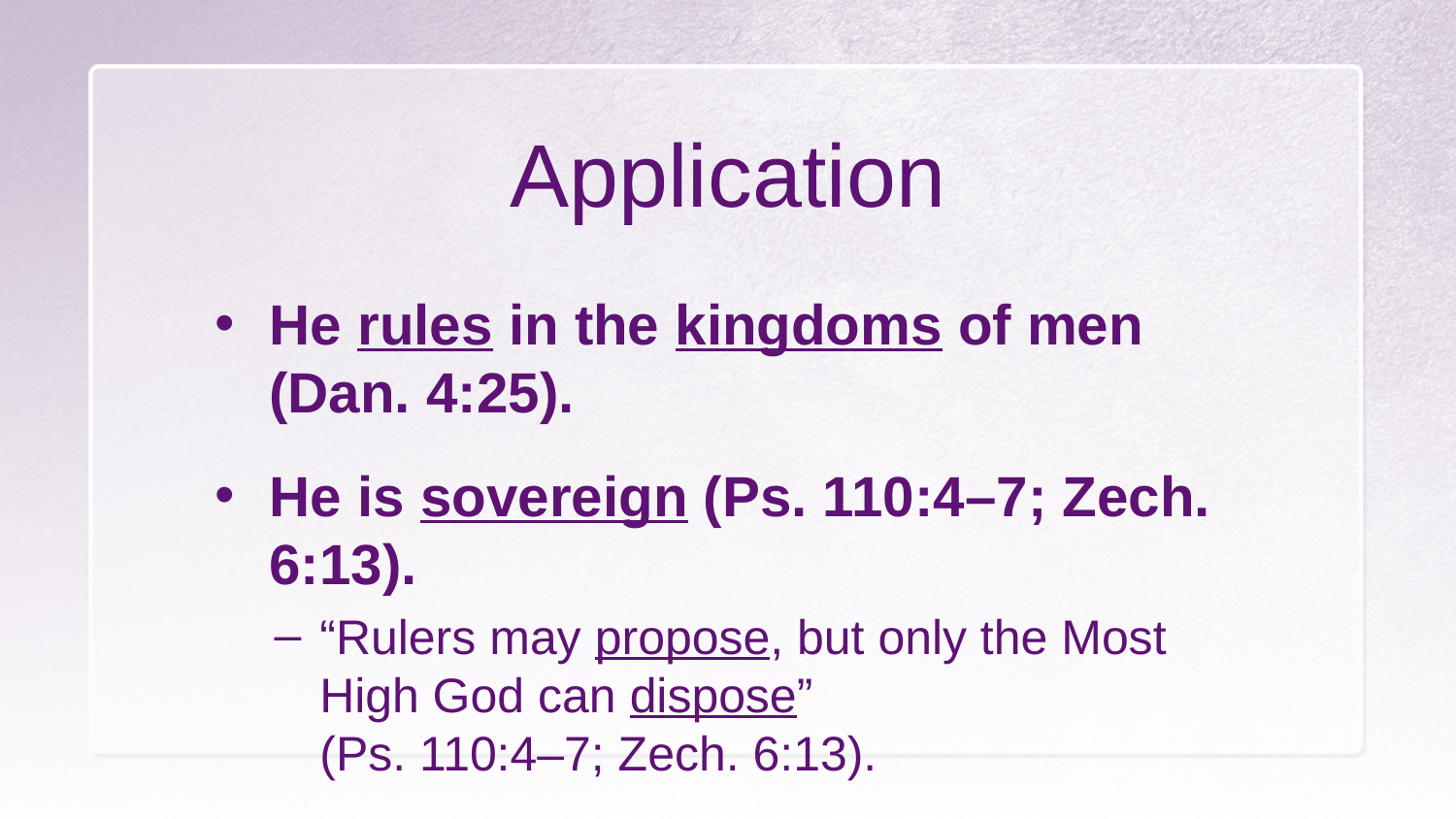

# Application
He rules in the kingdoms of men (Dan. 4:25).
He is sovereign (Ps. 110:4–7; Zech. 6:13).
“Rulers may propose, but only the Most High God can dispose”
(Ps. 110:4–7; Zech. 6:13).